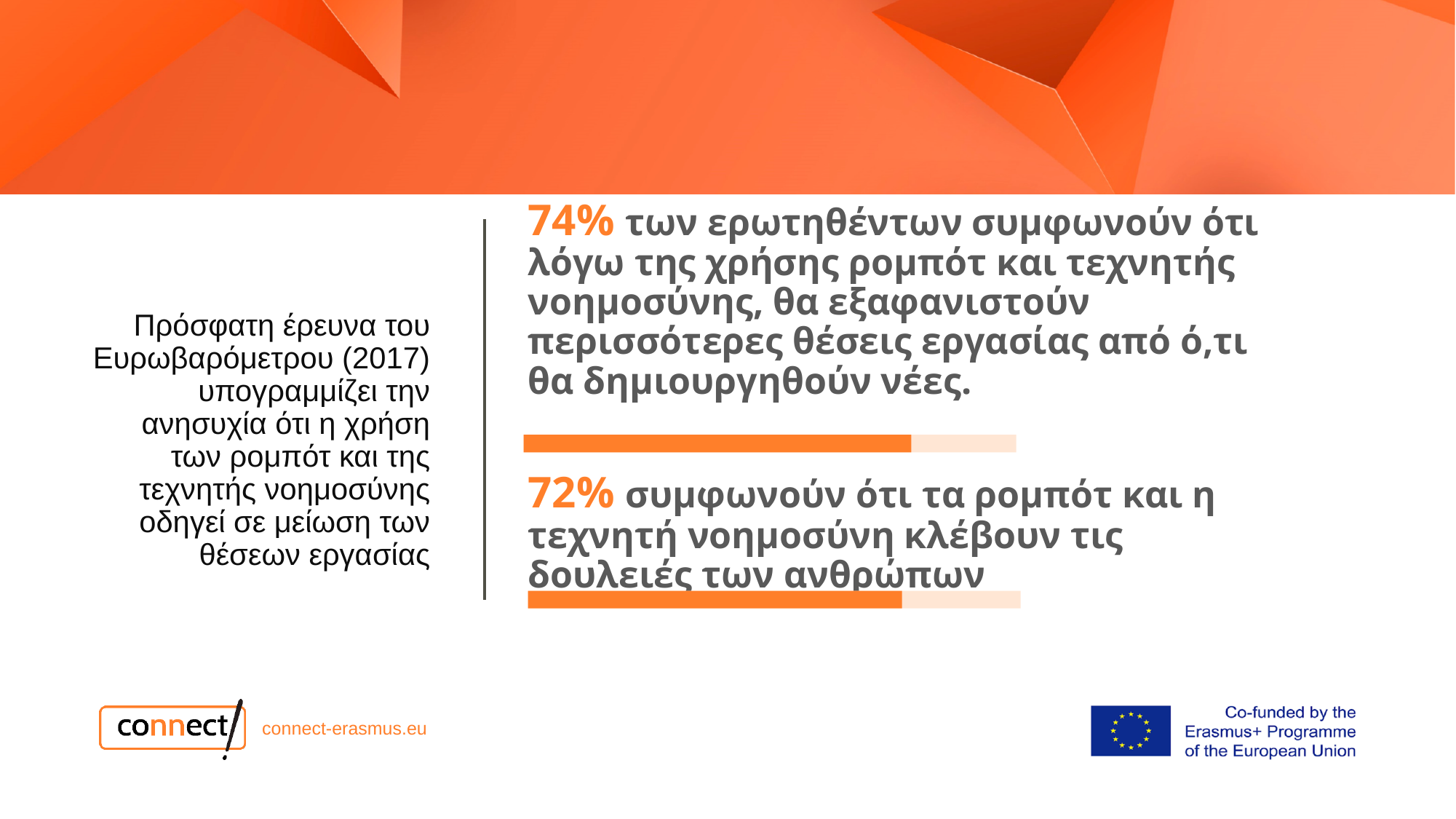

Πρόσφατη έρευνα του Ευρωβαρόμετρου (2017) υπογραμμίζει την ανησυχία ότι η χρήση των ρομπότ και της τεχνητής νοημοσύνης οδηγεί σε μείωση των θέσεων εργασίας
74% των ερωτηθέντων συμφωνούν ότι λόγω της χρήσης ρομπότ και τεχνητής νοημοσύνης, θα εξαφανιστούν περισσότερες θέσεις εργασίας από ό,τι θα δημιουργηθούν νέες.

72% συμφωνούν ότι τα ρομπότ και η τεχνητή νοημοσύνη κλέβουν τις δουλειές των ανθρώπων

connect-erasmus.eu